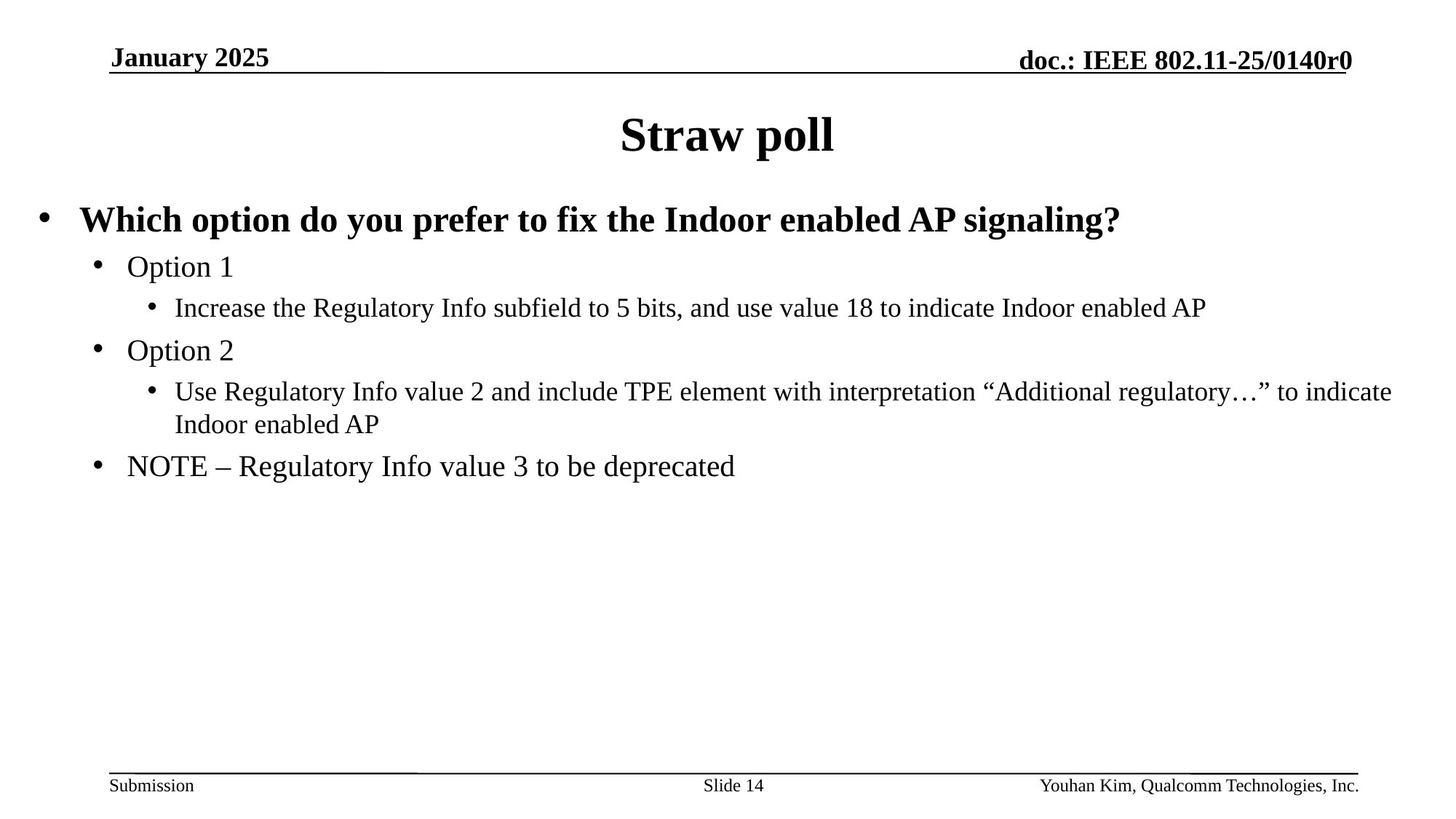

January 2025
# Straw poll
Which option do you prefer to fix the Indoor enabled AP signaling?
Option 1
Increase the Regulatory Info subfield to 5 bits, and use value 18 to indicate Indoor enabled AP
Option 2
Use Regulatory Info value 2 and include TPE element with interpretation “Additional regulatory…” to indicate Indoor enabled AP
NOTE – Regulatory Info value 3 to be deprecated
Slide 14
Youhan Kim, Qualcomm Technologies, Inc.